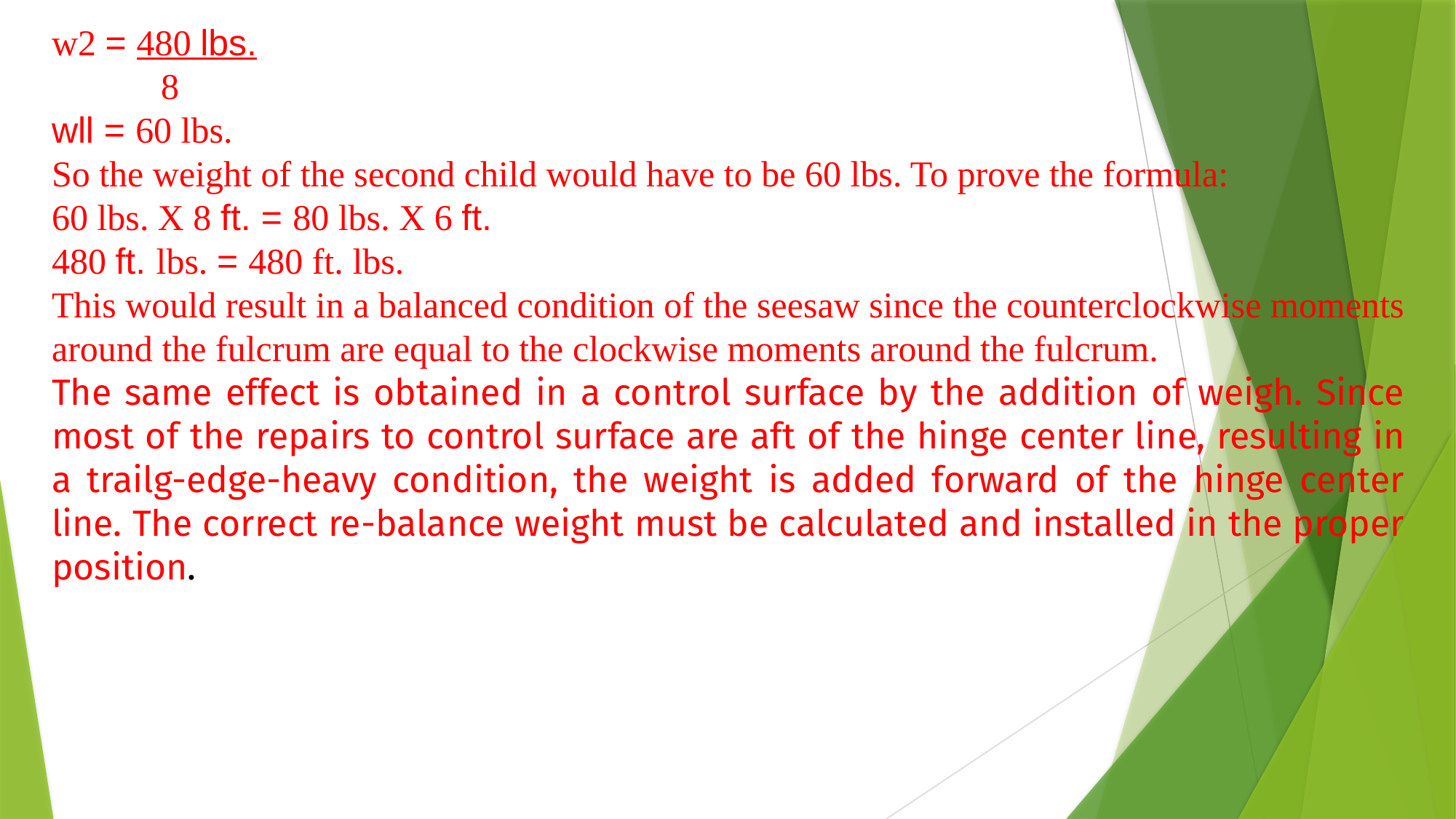

w2 = 480 lbs.
            8
wll = 60 lbs.
So the weight of the second child would have to be 60 lbs. To prove the formula:
60 lbs. X 8 ft. = 80 lbs. X 6 ft.
480 ft. lbs. = 480 ft. lbs.
This would result in a balanced condition of the seesaw since the counterclockwise moments around the fulcrum are equal to the clockwise moments around the fulcrum.
The same effect is obtained in a control surface by the addition of weigh. Since most of the repairs to control surface are aft of the hinge center line, resulting in a trailg-edge-heavy condition, the weight is added forward of the hinge center line. The correct re-balance weight must be calculated and installed in the proper position.